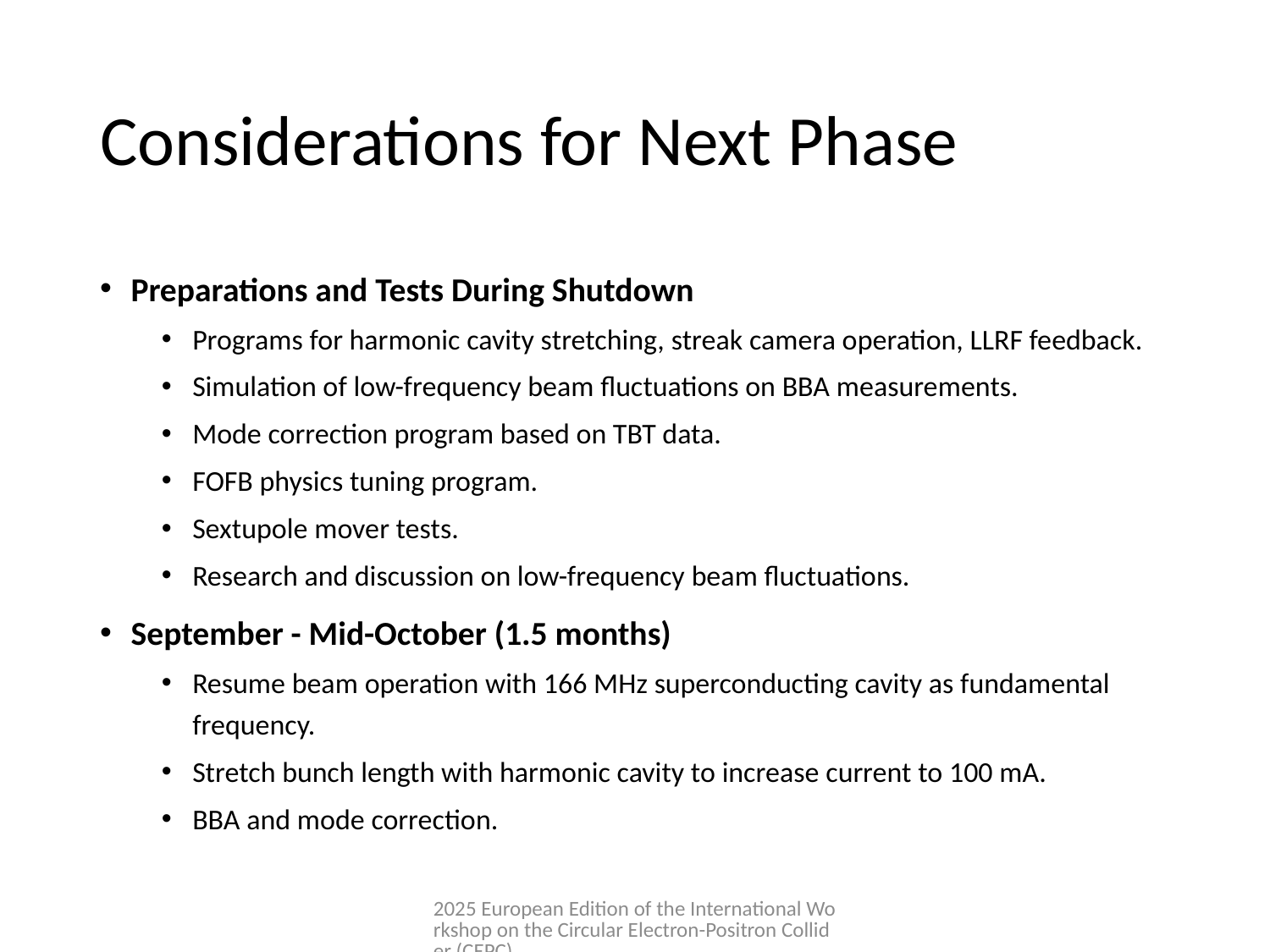

# Considerations for Next Phase
Preparations and Tests During Shutdown
Programs for harmonic cavity stretching, streak camera operation, LLRF feedback.
Simulation of low-frequency beam fluctuations on BBA measurements.
Mode correction program based on TBT data.
FOFB physics tuning program.
Sextupole mover tests.
Research and discussion on low-frequency beam fluctuations.
September - Mid-October (1.5 months)
Resume beam operation with 166 MHz superconducting cavity as fundamental frequency.
Stretch bunch length with harmonic cavity to increase current to 100 mA.
BBA and mode correction.

2025 European Edition of the International Workshop on the Circular Electron-Positron Collider (CEPC)